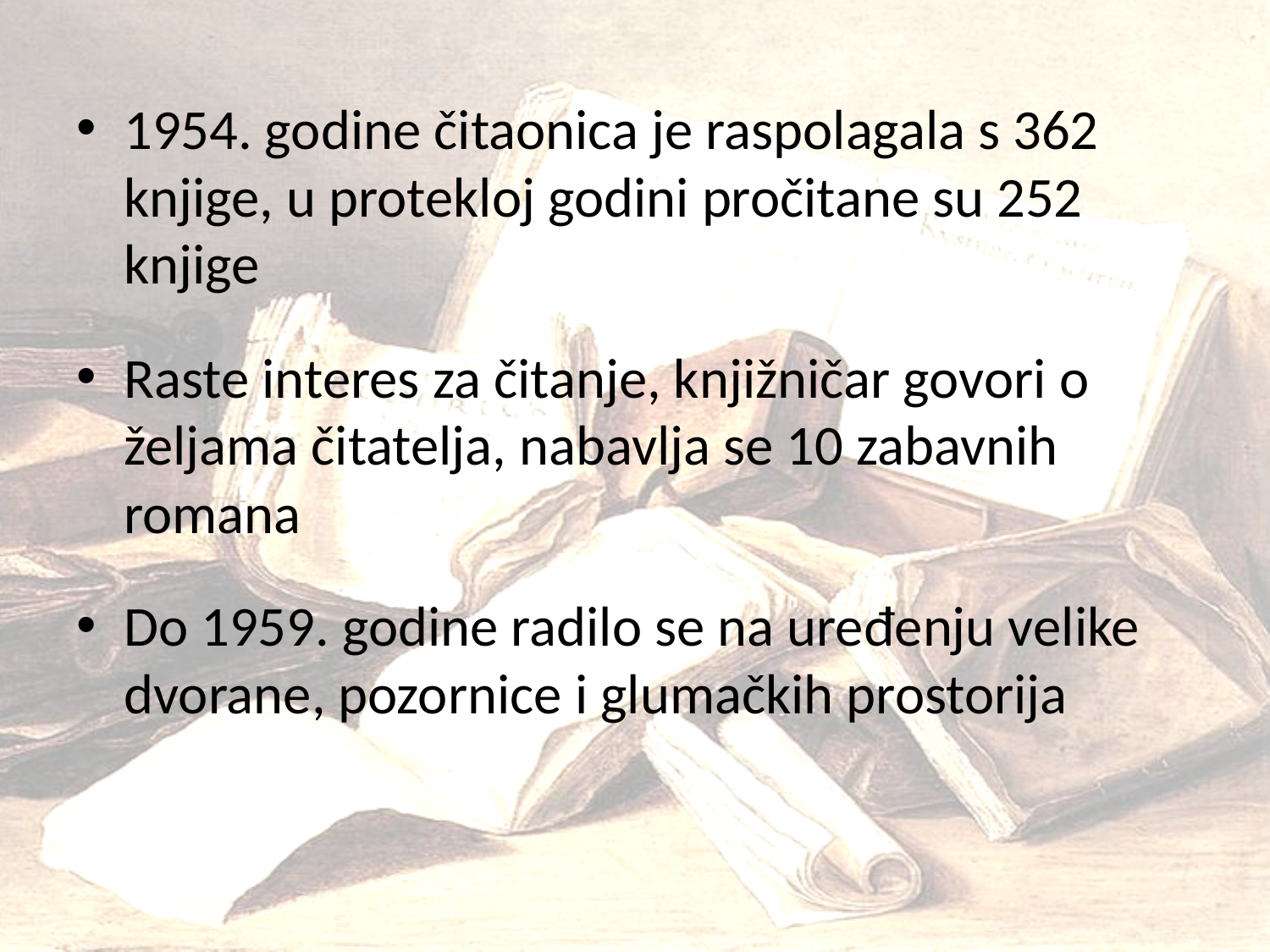

1954. godine čitaonica je raspolagala s 362 knjige, u protekloj godini pročitane su 252 knjige

Raste interes za čitanje, knjižničar govori o željama čitatelja, nabavlja se 10 zabavnih romana

Do 1959. godine radilo se na uređenju velike dvorane, pozornice i glumačkih prostorija